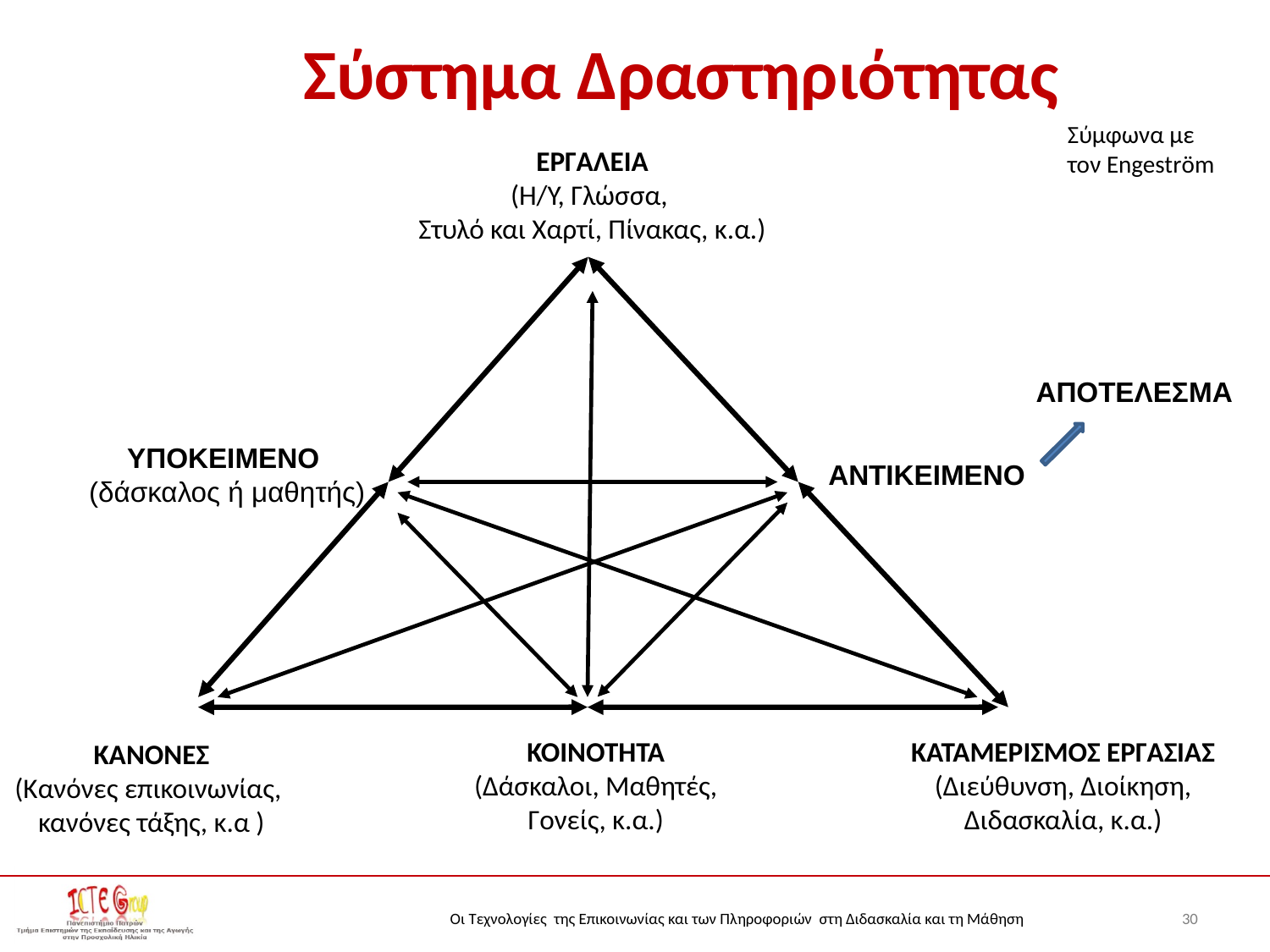

# Σύστημα Δραστηριότητας
Σύμφωνα με
τον Εngeström
ΕΡΓΑΛΕΙΑ
(Η/Υ, Γλώσσα,
Στυλό και Χαρτί, Πίνακας, κ.α.)

ΑΠΟΤΕΛΕΣΜΑ
ΥποκειμενΟ
(δάσκαλος ή μαθητής)

ΑΝΤΙΚΕΙΜΕΝΟ
ΚΑΤΑΜΕΡΙΣΜΟΣ ΕΡΓΑΣΙΑΣ
(Διεύθυνση, Διοίκηση, Διδασκαλία, κ.α.)

ΚΟΙΝΟΤΗΤΑ
(Δάσκαλοι, Μαθητές, Γονείς, κ.α.)
ΚΑΝΟΝΕΣ
(Κανόνες επικοινωνίας,
κανόνες τάξης, κ.α )